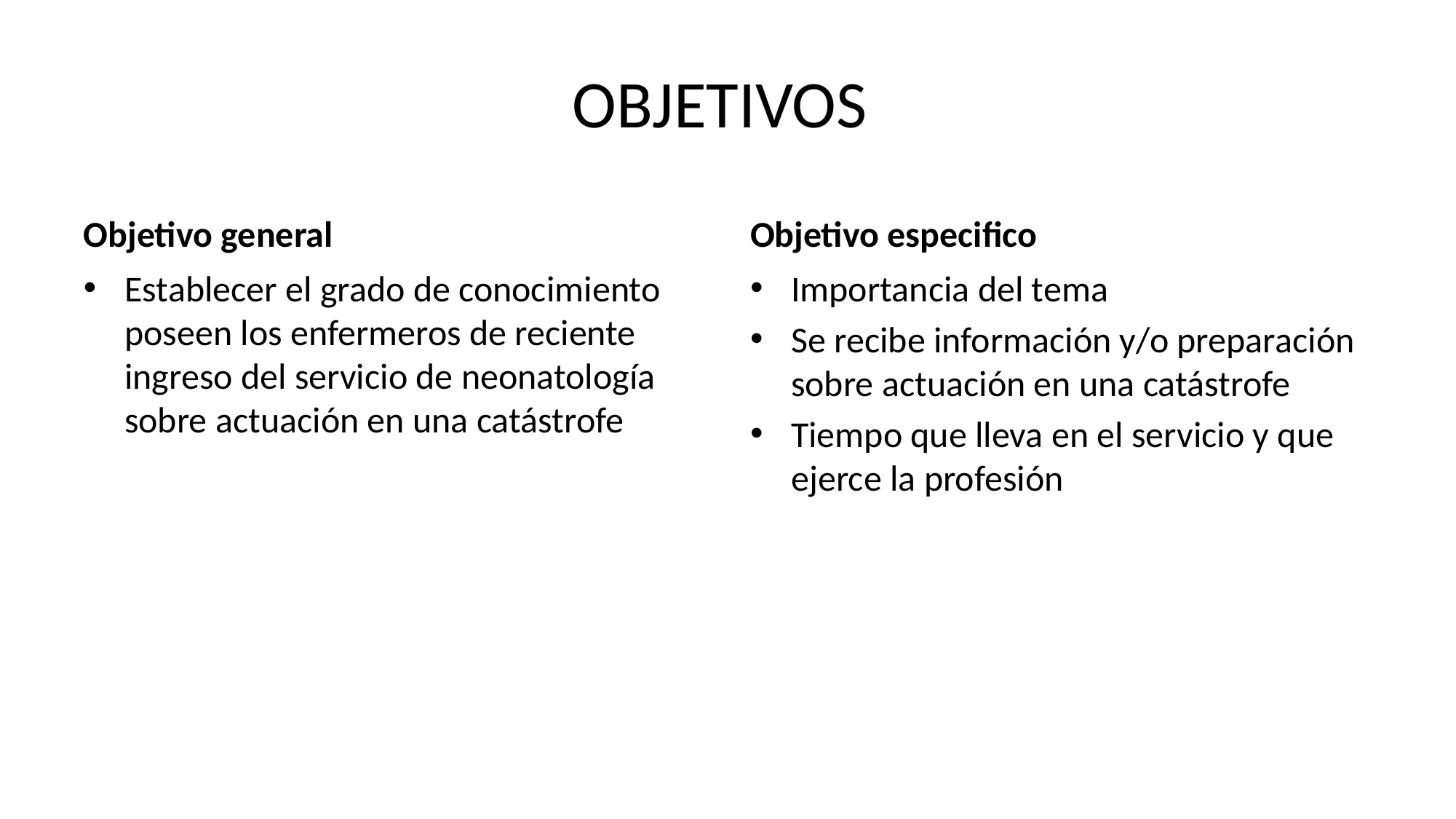

# OBJETIVOS
Objetivo general
Objetivo especifico
Establecer el grado de conocimiento poseen los enfermeros de reciente ingreso del servicio de neonatología sobre actuación en una catástrofe
Importancia del tema
Se recibe información y/o preparación sobre actuación en una catástrofe
Tiempo que lleva en el servicio y que ejerce la profesión